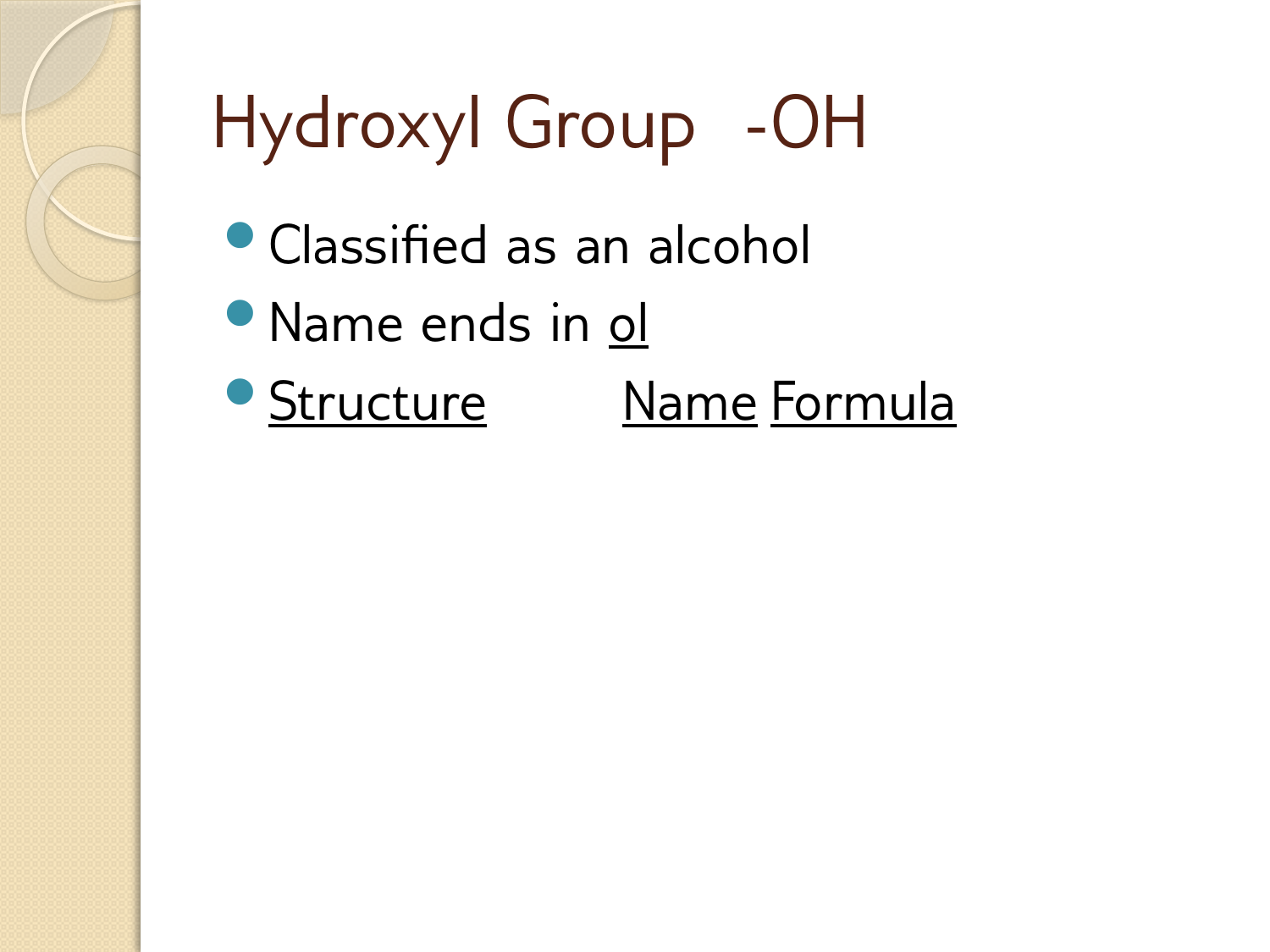

# Hydroxyl Group  -OH
Classified as an alcohol
Name ends in ol
Structure        Name	Formula